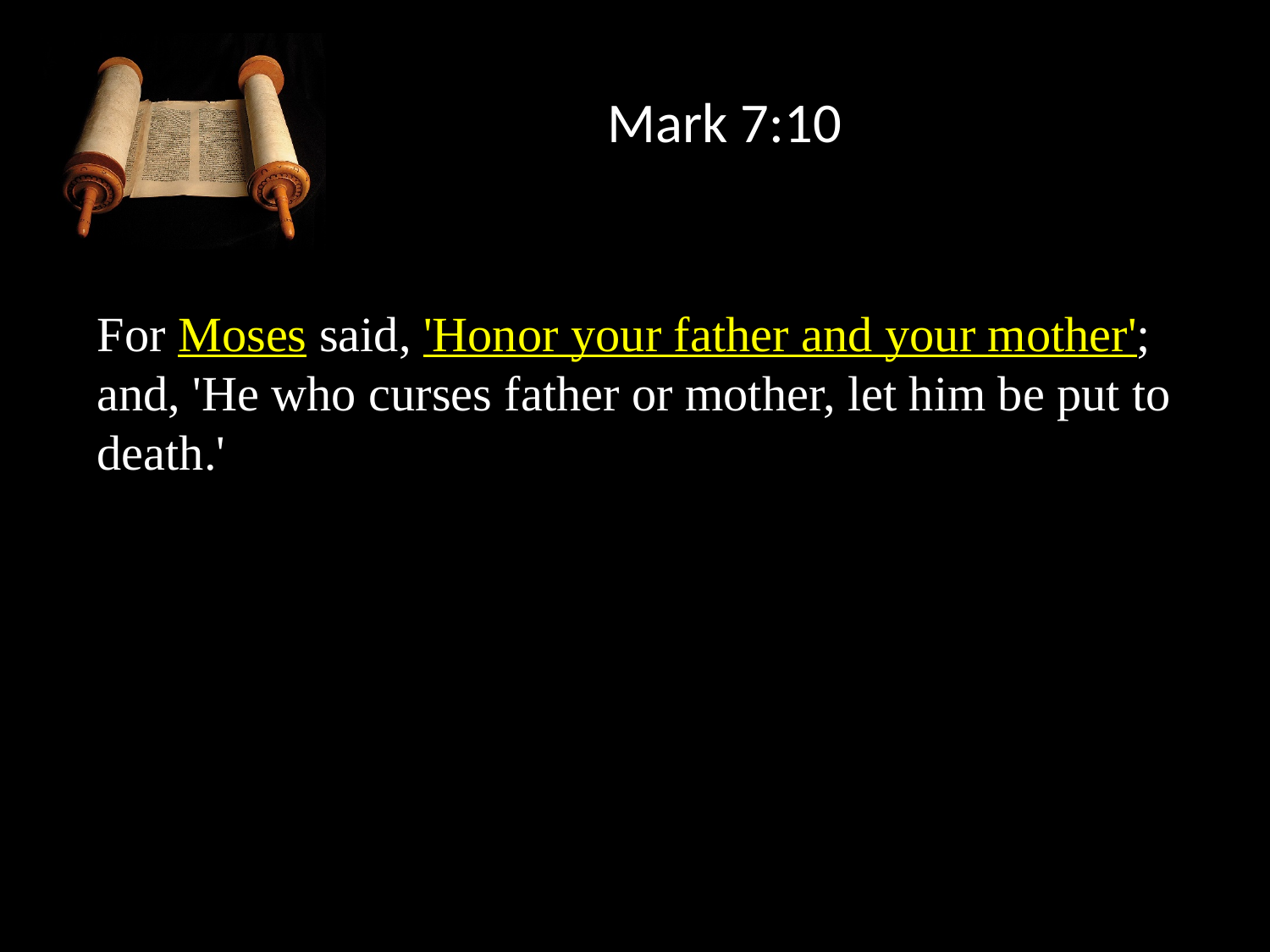

Mark 7:10
For Moses said, 'Honor your father and your mother'; and, 'He who curses father or mother, let him be put to death.'